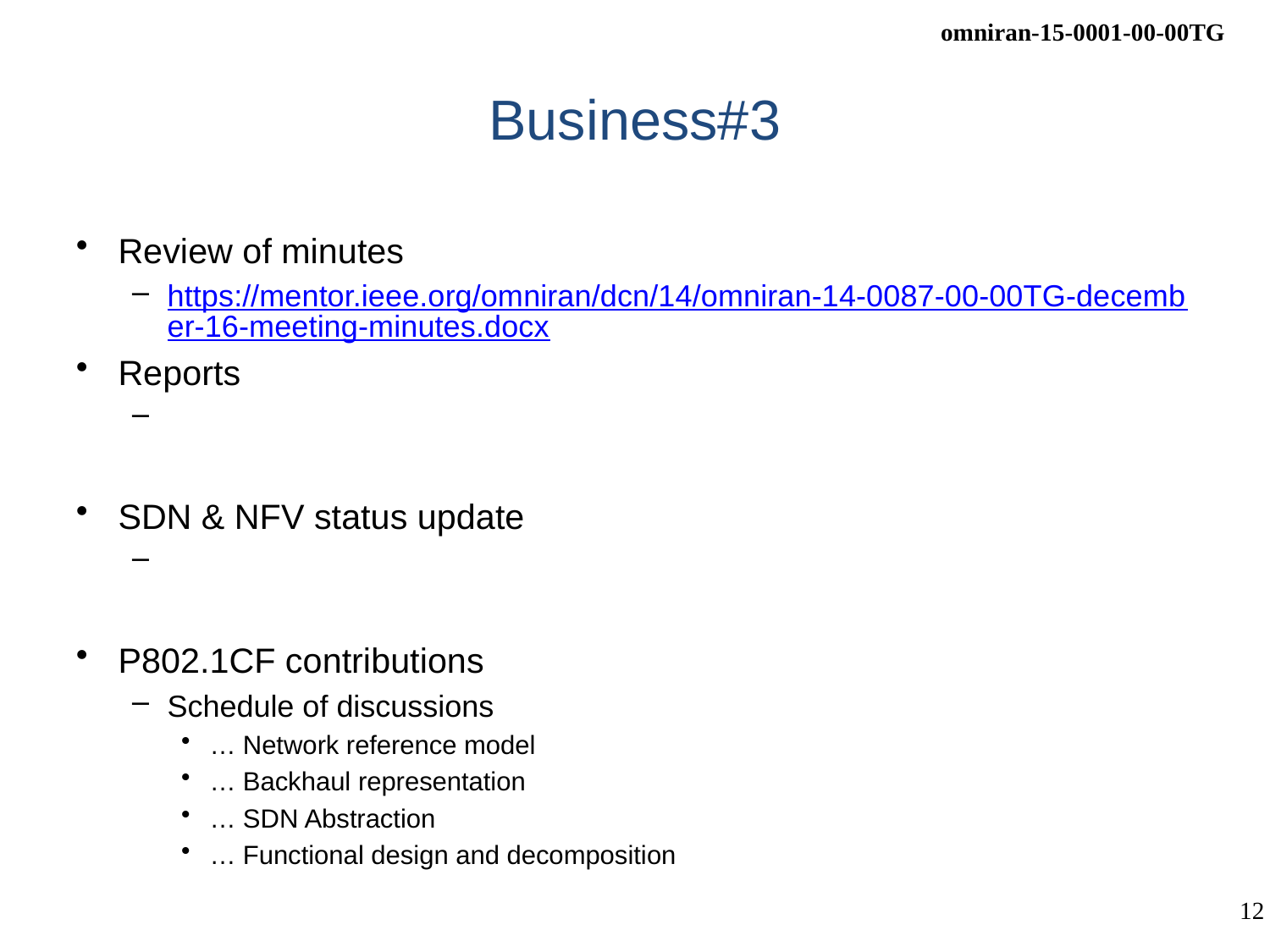

# Business#3
Review of minutes
https://mentor.ieee.org/omniran/dcn/14/omniran-14-0087-00-00TG-december-16-meeting-minutes.docx
Reports

SDN & NFV status update

P802.1CF contributions
Schedule of discussions
… Network reference model
… Backhaul representation
… SDN Abstraction
… Functional design and decomposition